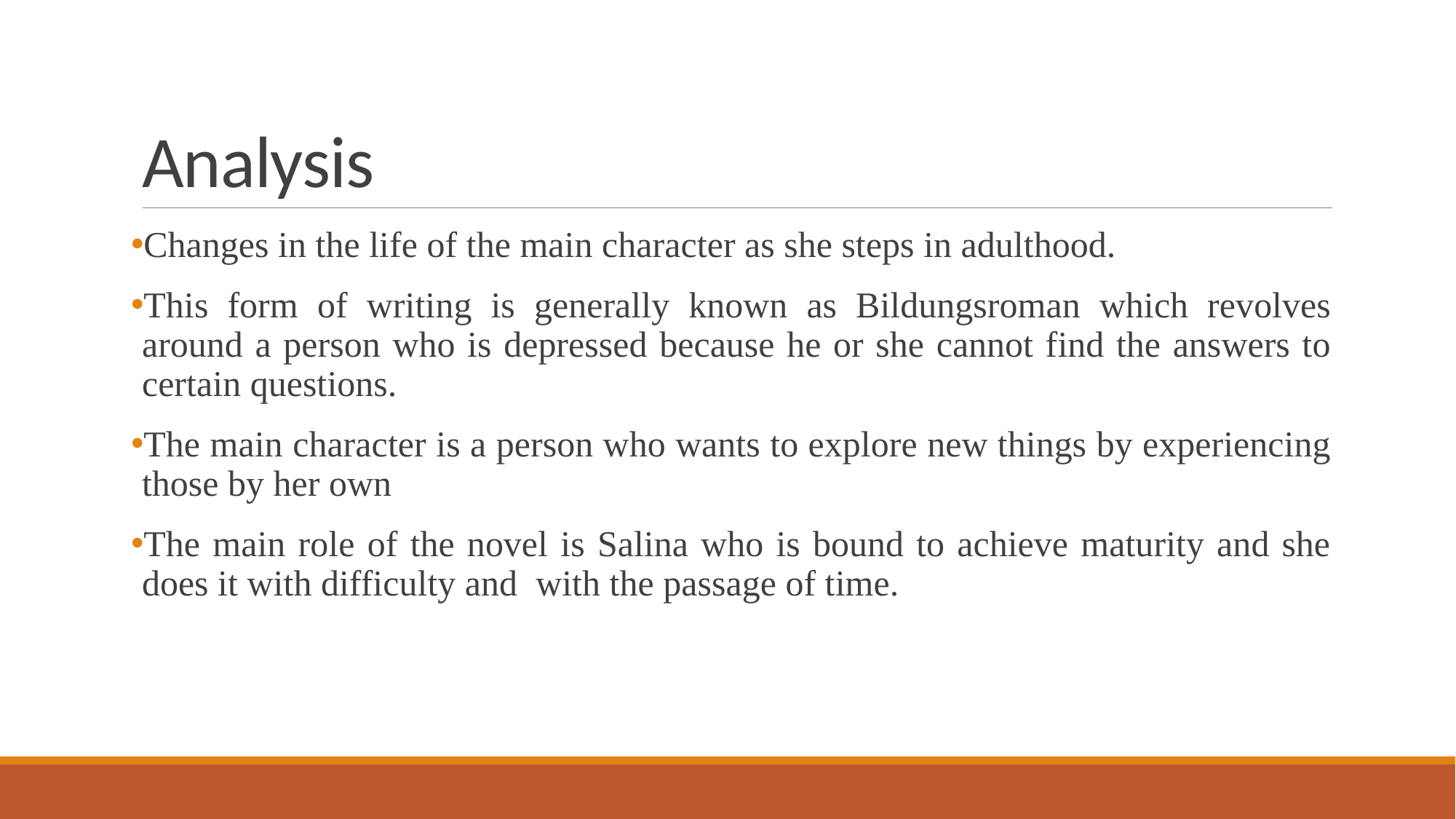

# Analysis
Changes in the life of the main character as she steps in adulthood.
This form of writing is generally known as Bildungsroman which revolves around a person who is depressed because he or she cannot find the answers to certain questions.
The main character is a person who wants to explore new things by experiencing those by her own
The main role of the novel is Salina who is bound to achieve maturity and she does it with difficulty and  with the passage of time.